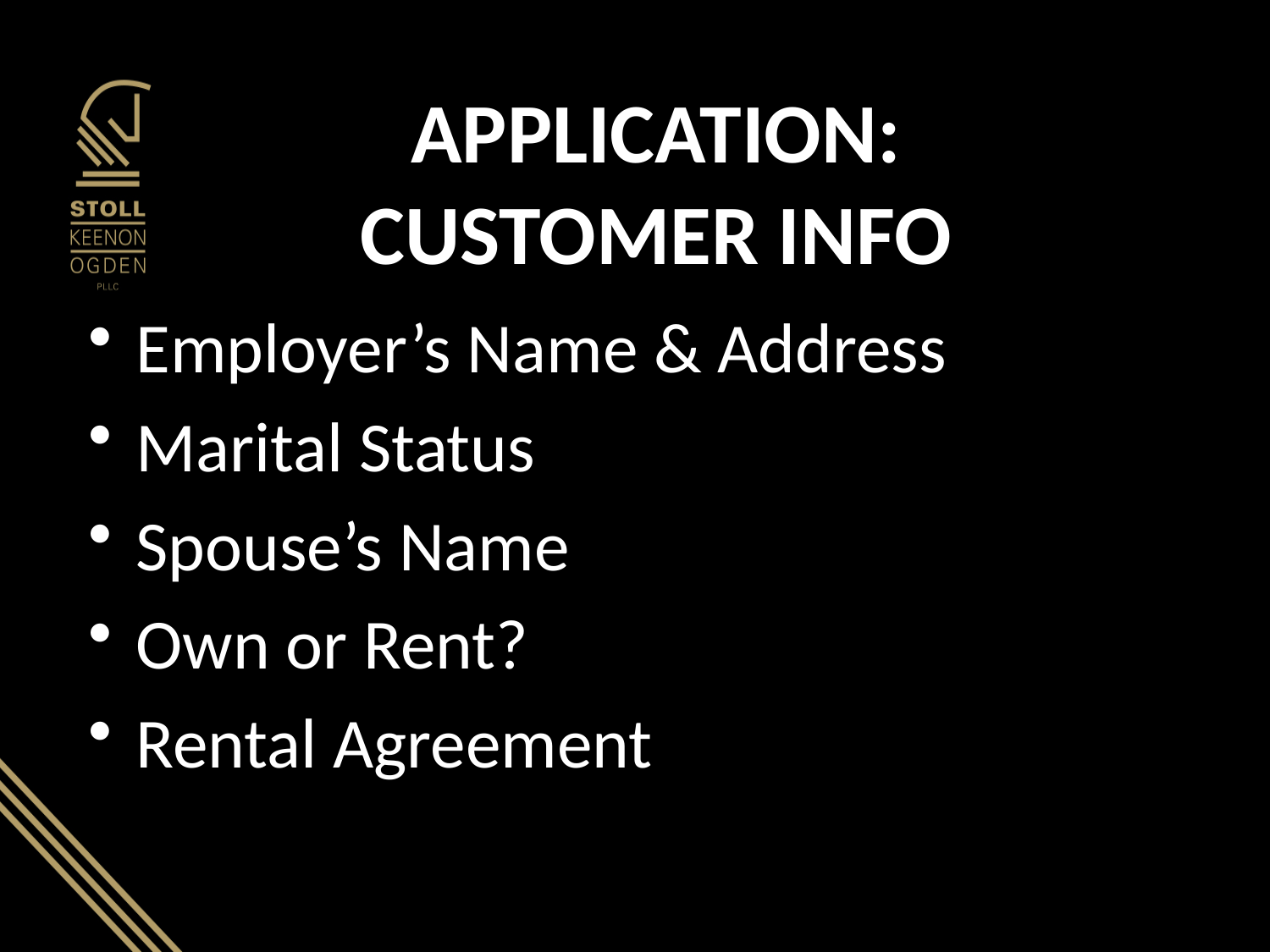

# APPLICATION: CUSTOMER INFO
Employer’s Name & Address
Marital Status
Spouse’s Name
Own or Rent?
Rental Agreement